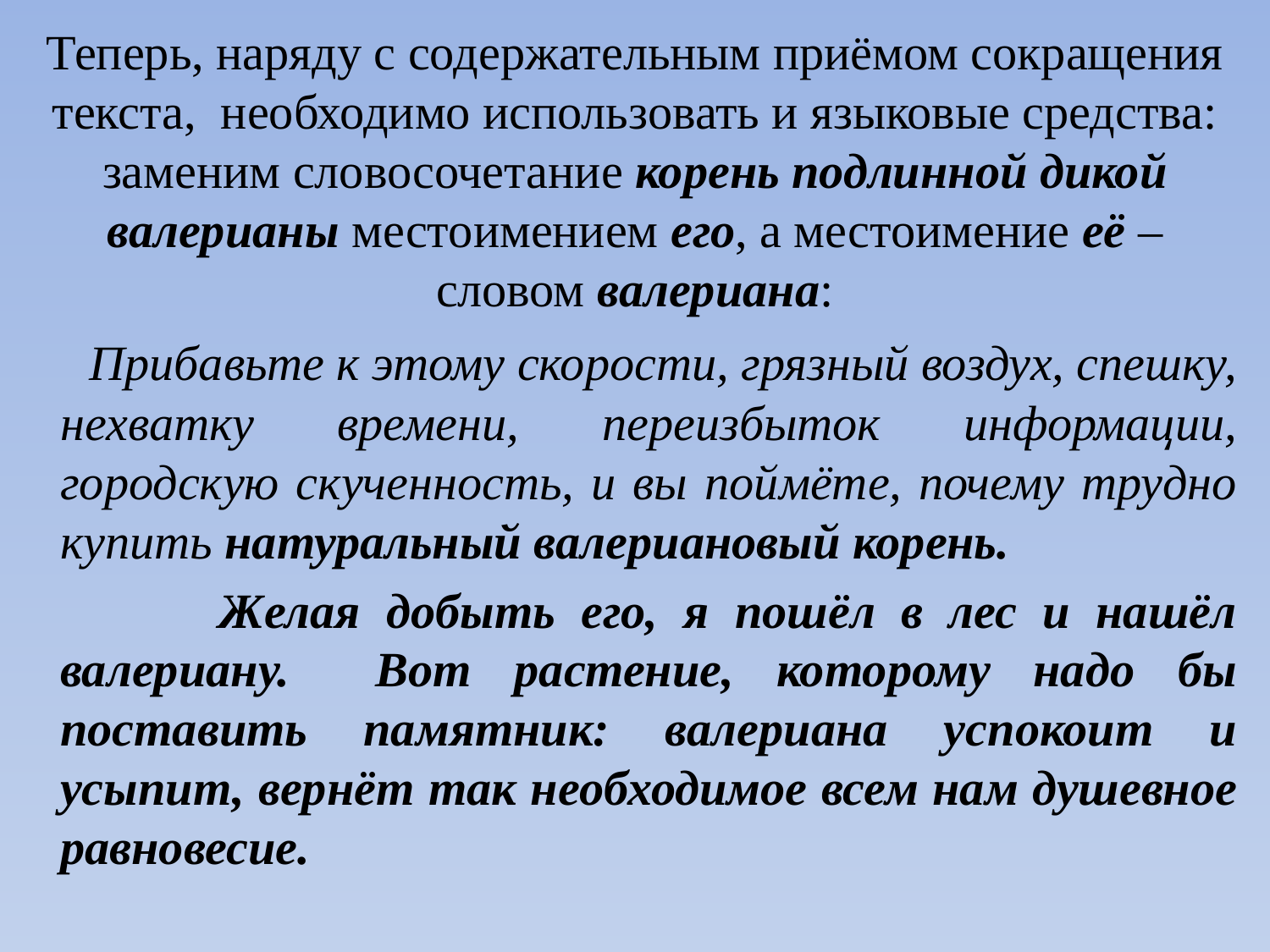

# Теперь, наряду с содержательным приёмом сокращения текста,  необходимо использовать и языковые средства: заменим словосочетание корень подлинной дикой валерианы местоимением его, а местоимение её – словом валериана:
      Прибавьте к этому скорости, грязный воздух, спешку, нехватку времени, переизбыток информации, городскую скученность, и вы поймёте, почему трудно купить натуральный валериановый корень.
        Желая добыть его, я пошёл в лес и нашёл валериану.  Вот растение, которому надо бы поставить памятник: валериана успокоит и усыпит, вернёт так необходимое всем нам душевное равновесие.